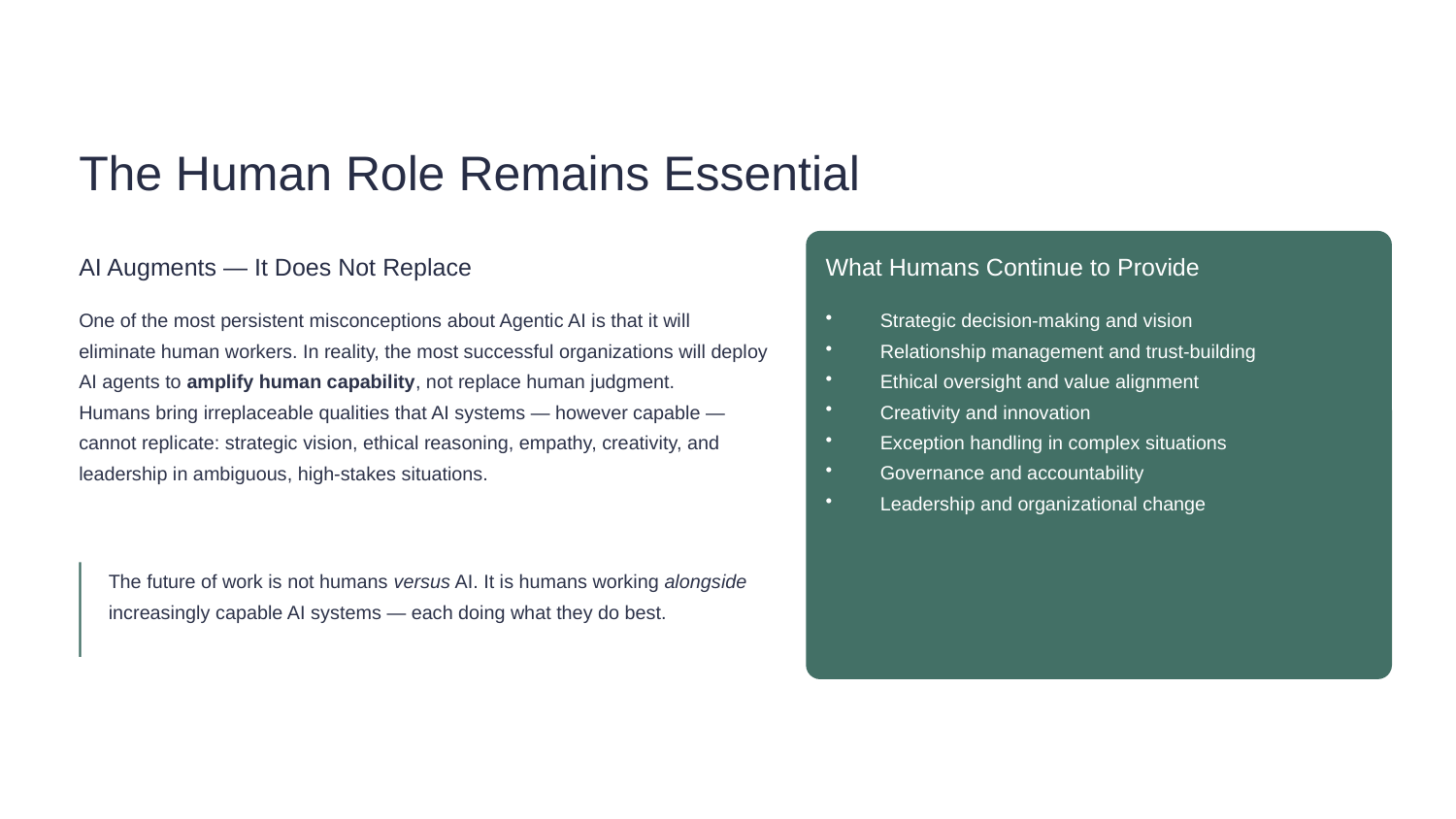

The Human Role Remains Essential

AI Augments — It Does Not Replace
What Humans Continue to Provide
One of the most persistent misconceptions about Agentic AI is that it will eliminate human workers. In reality, the most successful organizations will deploy AI agents to amplify human capability, not replace human judgment.
Humans bring irreplaceable qualities that AI systems — however capable — cannot replicate: strategic vision, ethical reasoning, empathy, creativity, and leadership in ambiguous, high-stakes situations.
Strategic decision-making and vision
Relationship management and trust-building
Ethical oversight and value alignment
Creativity and innovation
Exception handling in complex situations
Governance and accountability
Leadership and organizational change

The future of work is not humans versus AI. It is humans working alongside increasingly capable AI systems — each doing what they do best.